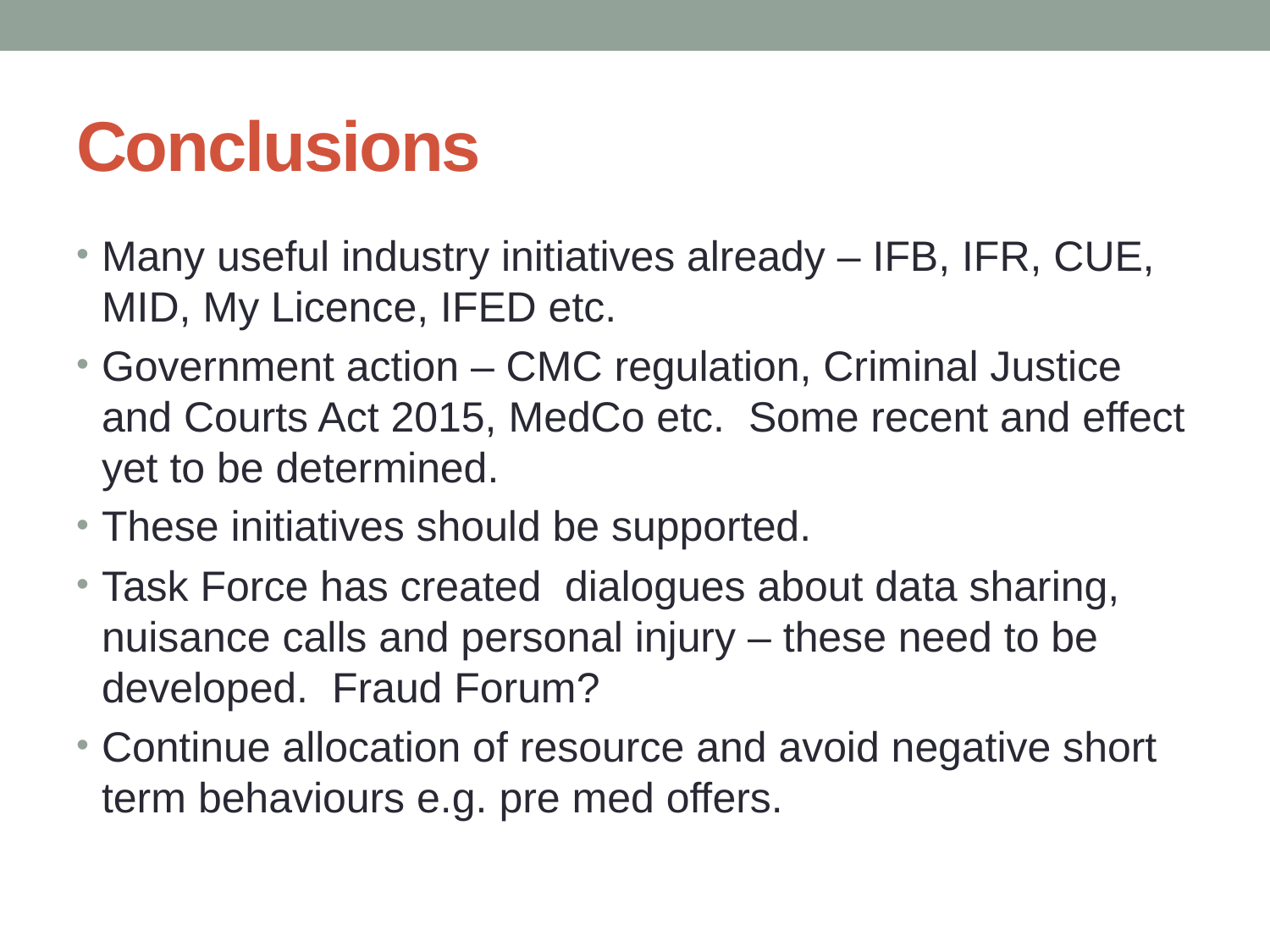

# Conclusions
Many useful industry initiatives already – IFB, IFR, CUE, MID, My Licence, IFED etc.
Government action – CMC regulation, Criminal Justice and Courts Act 2015, MedCo etc.  Some recent and effect yet to be determined.
These initiatives should be supported.
Task Force has created  dialogues about data sharing, nuisance calls and personal injury – these need to be developed.  Fraud Forum?
Continue allocation of resource and avoid negative short term behaviours e.g. pre med offers.